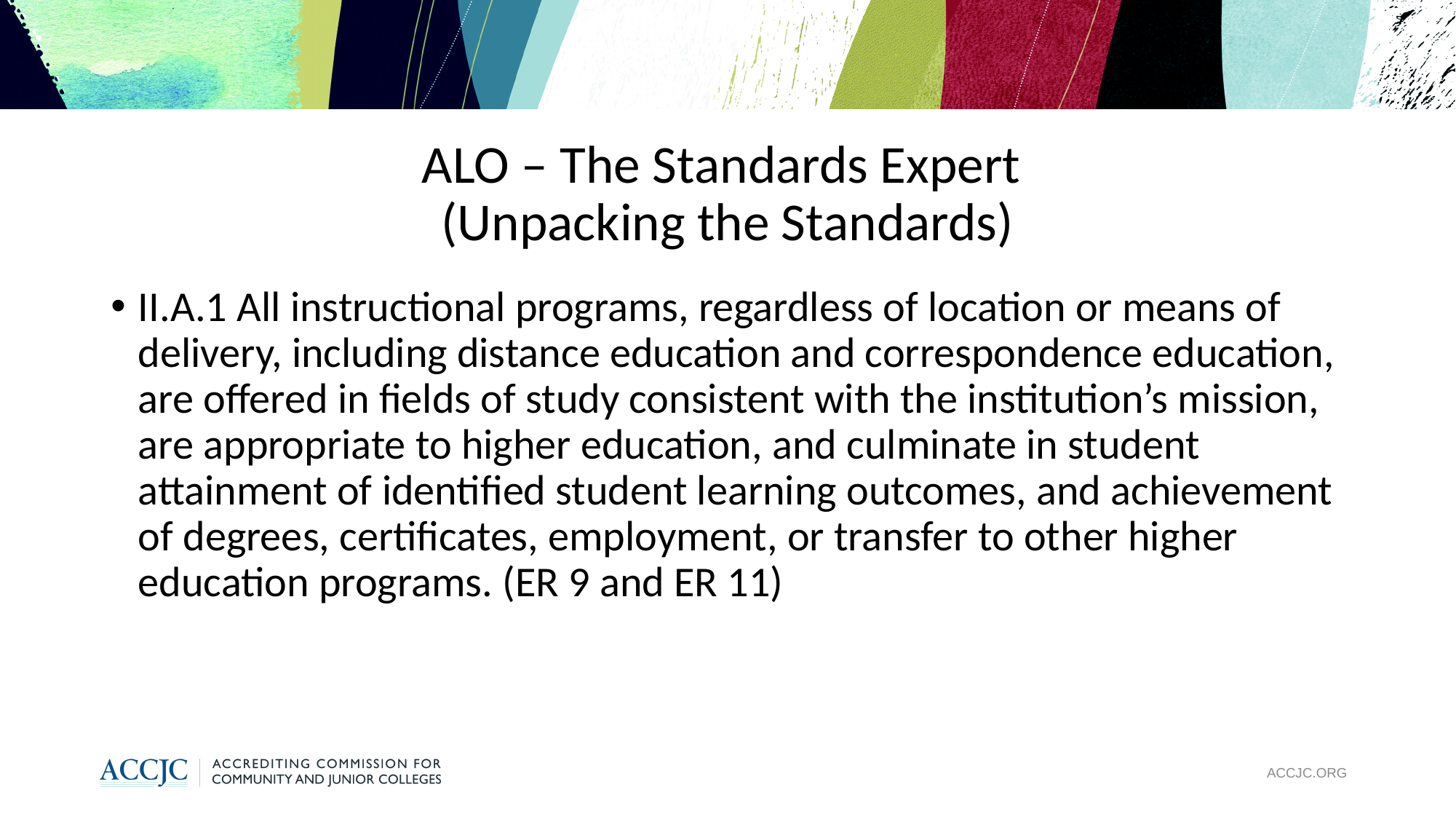

# ALO – The Standards Expert (Unpacking the Standards)
II.A.1 All instructional programs, regardless of location or means of delivery, including distance education and correspondence education, are offered in fields of study consistent with the institution’s mission, are appropriate to higher education, and culminate in student attainment of identified student learning outcomes, and achievement of degrees, certificates, employment, or transfer to other higher education programs. (ER 9 and ER 11)